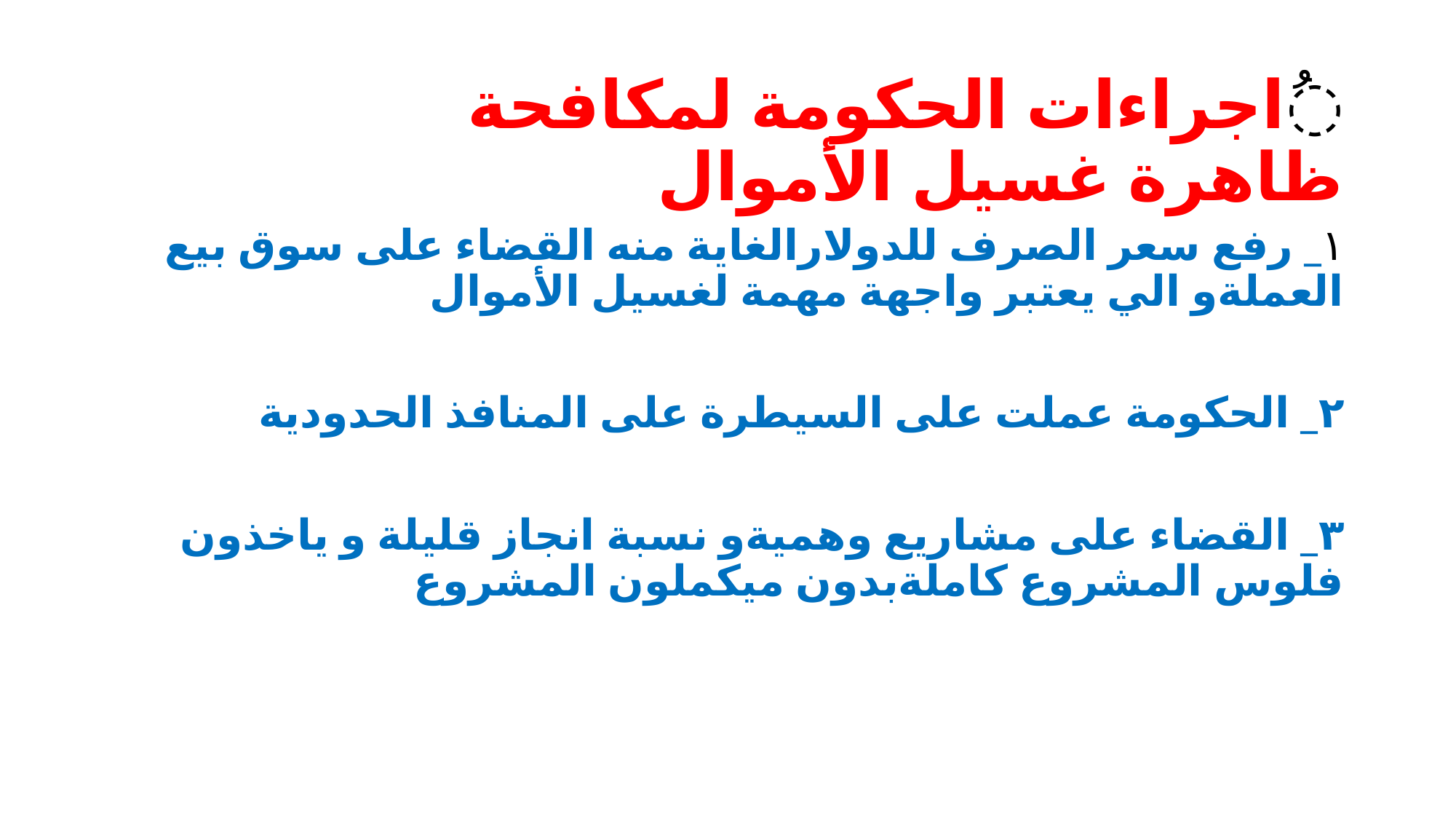

# ُاجراءات الحكومة لمكافحة ظاهرة غسيل الأموال
١_ رفع سعر الصرف للدولارالغاية منه القضاء على سوق بيع العملةو الي يعتبر واجهة مهمة لغسيل الأموال

٢_ الحكومة عملت على السيطرة على المنافذ الحدودية

٣_ القضاء على مشاريع وهميةو نسبة انجاز قليلة و ياخذون فلوس المشروع كاملةبدون ميكملون المشروع